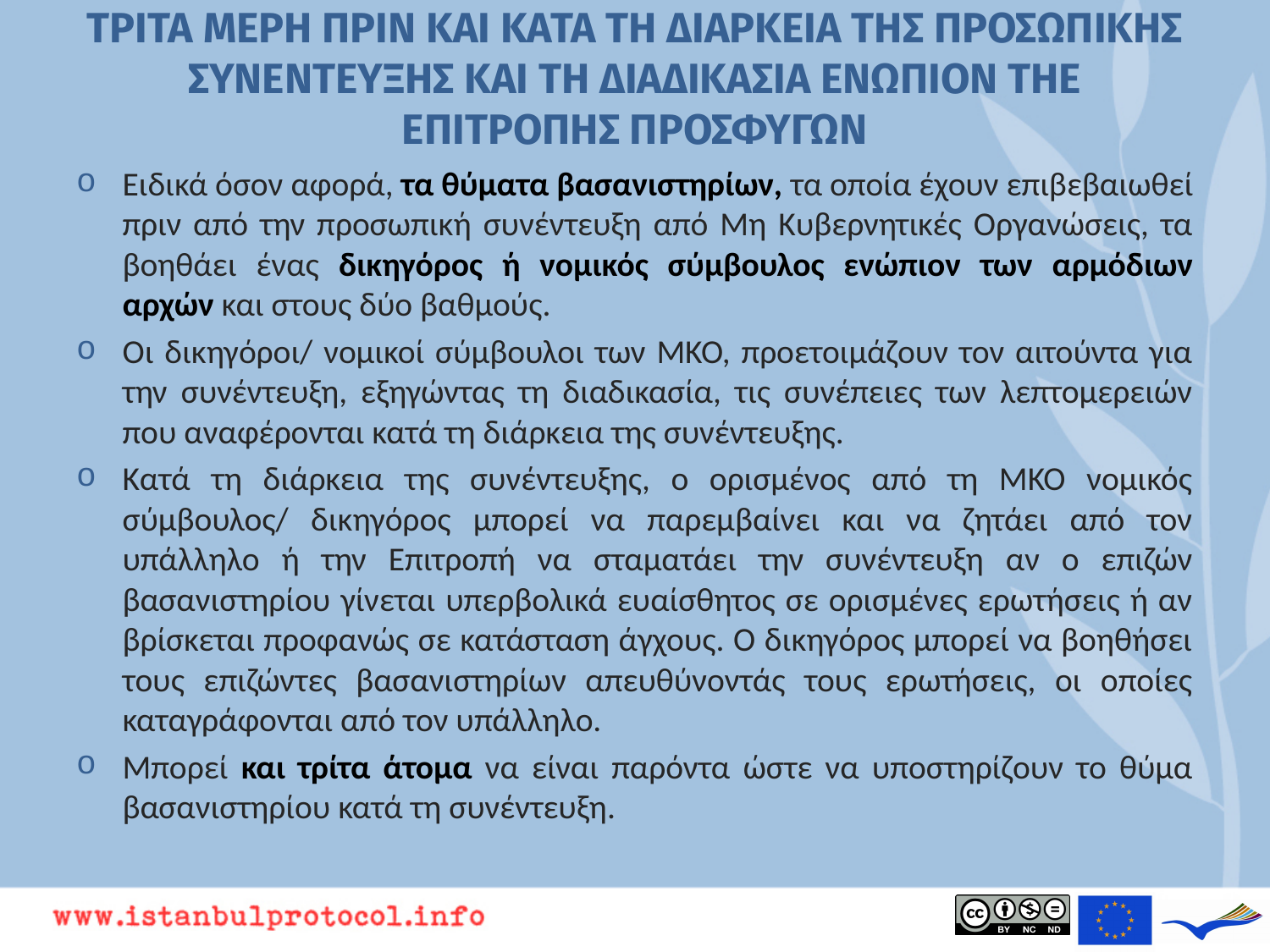

# ΤΡΙΤΑ ΜΕΡΗ ΠΡΙΝ ΚΑΙ ΚΑΤΑ ΤΗ ΔΙΑΡΚΕΙΑ ΤΗΣ ΠΡΟΣΩΠΙΚΗΣ ΣΥΝΕΝΤΕΥΞΗΣ ΚΑΙ ΤΗ ΔΙΑΔΙΚΑΣΙΑ ΕΝΩΠΙΟΝ ΤΗΕ ΕΠΙΤΡΟΠΗΣ ΠΡΟΣΦΥΓΩΝ
Ειδικά όσον αφορά, τα θύματα βασανιστηρίων, τα οποία έχουν επιβεβαιωθεί πριν από την προσωπική συνέντευξη από Μη Κυβερνητικές Οργανώσεις, τα βοηθάει ένας δικηγόρος ή νομικός σύμβουλος ενώπιον των αρμόδιων αρχών και στους δύο βαθμούς.
Οι δικηγόροι/ νομικοί σύμβουλοι των ΜΚΟ, προετοιμάζουν τον αιτούντα για την συνέντευξη, εξηγώντας τη διαδικασία, τις συνέπειες των λεπτομερειών που αναφέρονται κατά τη διάρκεια της συνέντευξης.
Κατά τη διάρκεια της συνέντευξης, ο ορισμένος από τη ΜΚΟ νομικός σύμβουλος/ δικηγόρος μπορεί να παρεμβαίνει και να ζητάει από τον υπάλληλο ή την Επιτροπή να σταματάει την συνέντευξη αν ο επιζών βασανιστηρίου γίνεται υπερβολικά ευαίσθητος σε ορισμένες ερωτήσεις ή αν βρίσκεται προφανώς σε κατάσταση άγχους. Ο δικηγόρος μπορεί να βοηθήσει τους επιζώντες βασανιστηρίων απευθύνοντάς τους ερωτήσεις, οι οποίες καταγράφονται από τον υπάλληλο.
Μπορεί και τρίτα άτομα να είναι παρόντα ώστε να υποστηρίζουν το θύμα βασανιστηρίου κατά τη συνέντευξη.